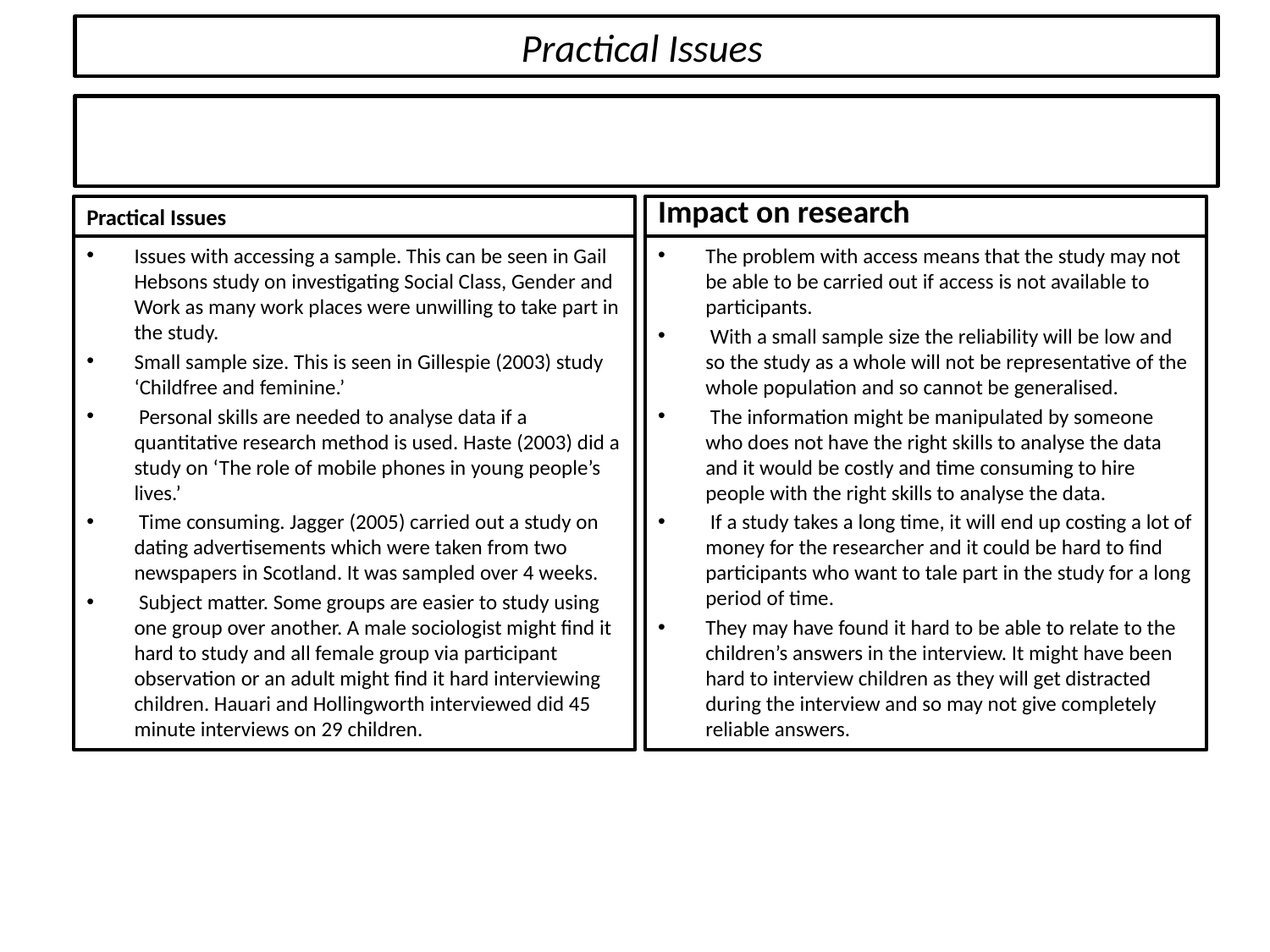

# Practical Issues

Practical Issues
Impact on research
Issues with accessing a sample. This can be seen in Gail Hebsons study on investigating Social Class, Gender and Work as many work places were unwilling to take part in the study.
Small sample size. This is seen in Gillespie (2003) study ‘Childfree and feminine.’
 Personal skills are needed to analyse data if a quantitative research method is used. Haste (2003) did a study on ‘The role of mobile phones in young people’s lives.’
 Time consuming. Jagger (2005) carried out a study on dating advertisements which were taken from two newspapers in Scotland. It was sampled over 4 weeks.
 Subject matter. Some groups are easier to study using one group over another. A male sociologist might find it hard to study and all female group via participant observation or an adult might find it hard interviewing children. Hauari and Hollingworth interviewed did 45 minute interviews on 29 children.
The problem with access means that the study may not be able to be carried out if access is not available to participants.
 With a small sample size the reliability will be low and so the study as a whole will not be representative of the whole population and so cannot be generalised.
 The information might be manipulated by someone who does not have the right skills to analyse the data and it would be costly and time consuming to hire people with the right skills to analyse the data.
 If a study takes a long time, it will end up costing a lot of money for the researcher and it could be hard to find participants who want to tale part in the study for a long period of time.
They may have found it hard to be able to relate to the children’s answers in the interview. It might have been hard to interview children as they will get distracted during the interview and so may not give completely reliable answers.